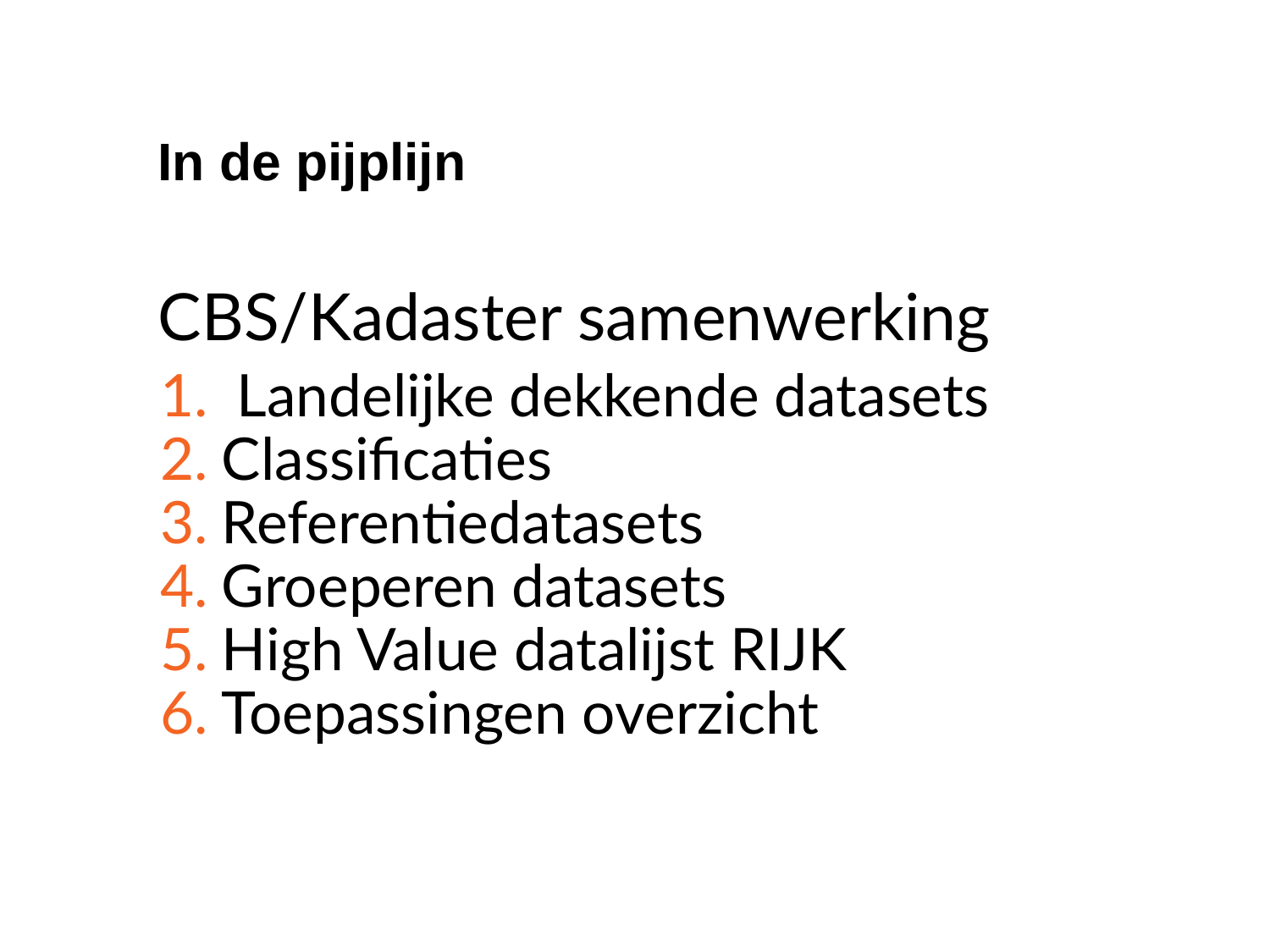

# In de pijplijn
CBS/Kadaster samenwerking
 Landelijke dekkende datasets
Classificaties
Referentiedatasets
Groeperen datasets
High Value datalijst RIJK
Toepassingen overzicht